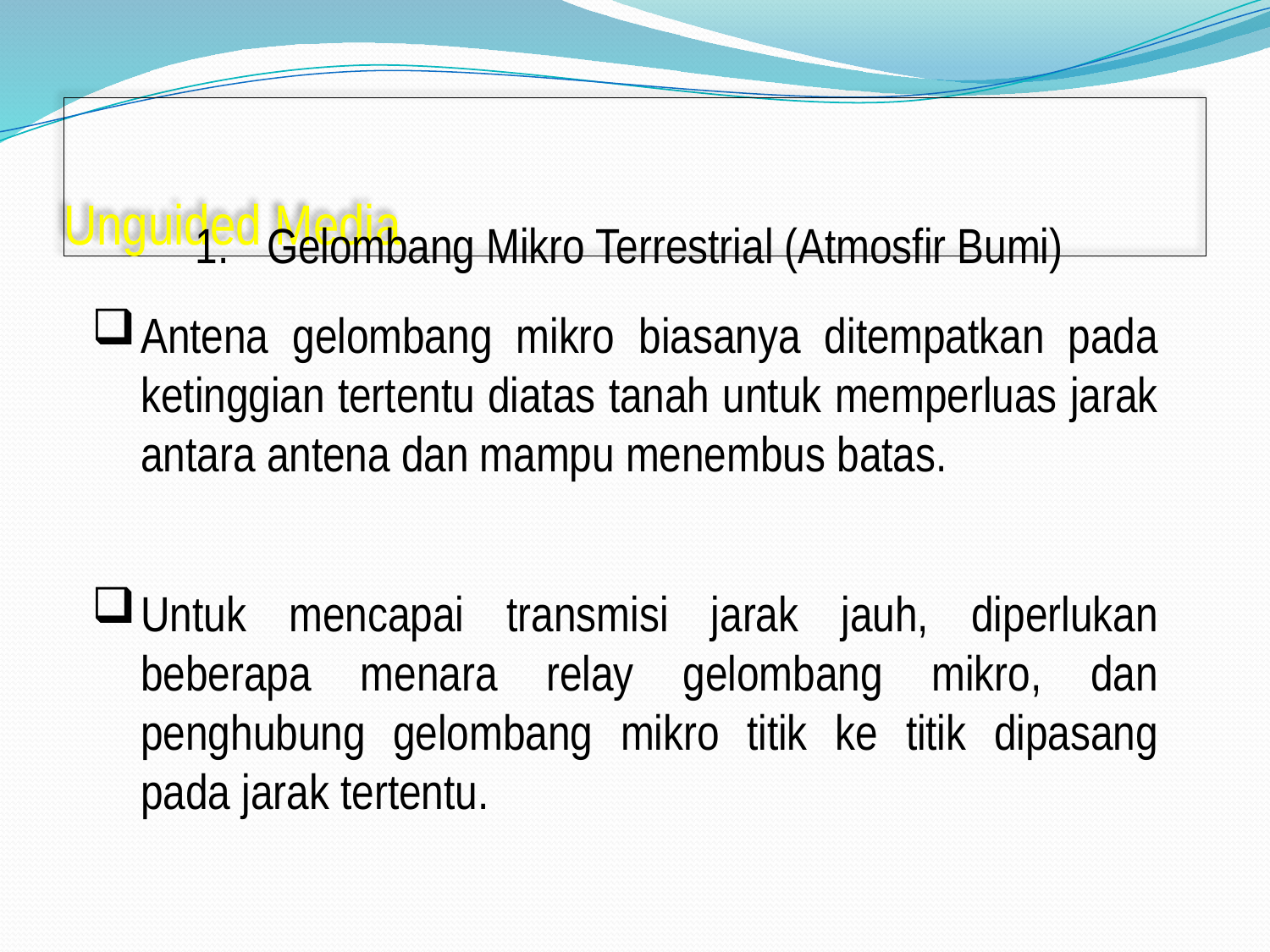

# Unguided Media
Gelombang Mikro Terrestrial (Atmosfir Bumi)
Antena gelombang mikro biasanya ditempatkan pada ketinggian tertentu diatas tanah untuk memperluas jarak antara antena dan mampu menembus batas.
Untuk mencapai transmisi jarak jauh, diperlukan beberapa menara relay gelombang mikro, dan penghubung gelombang mikro titik ke titik dipasang pada jarak tertentu.